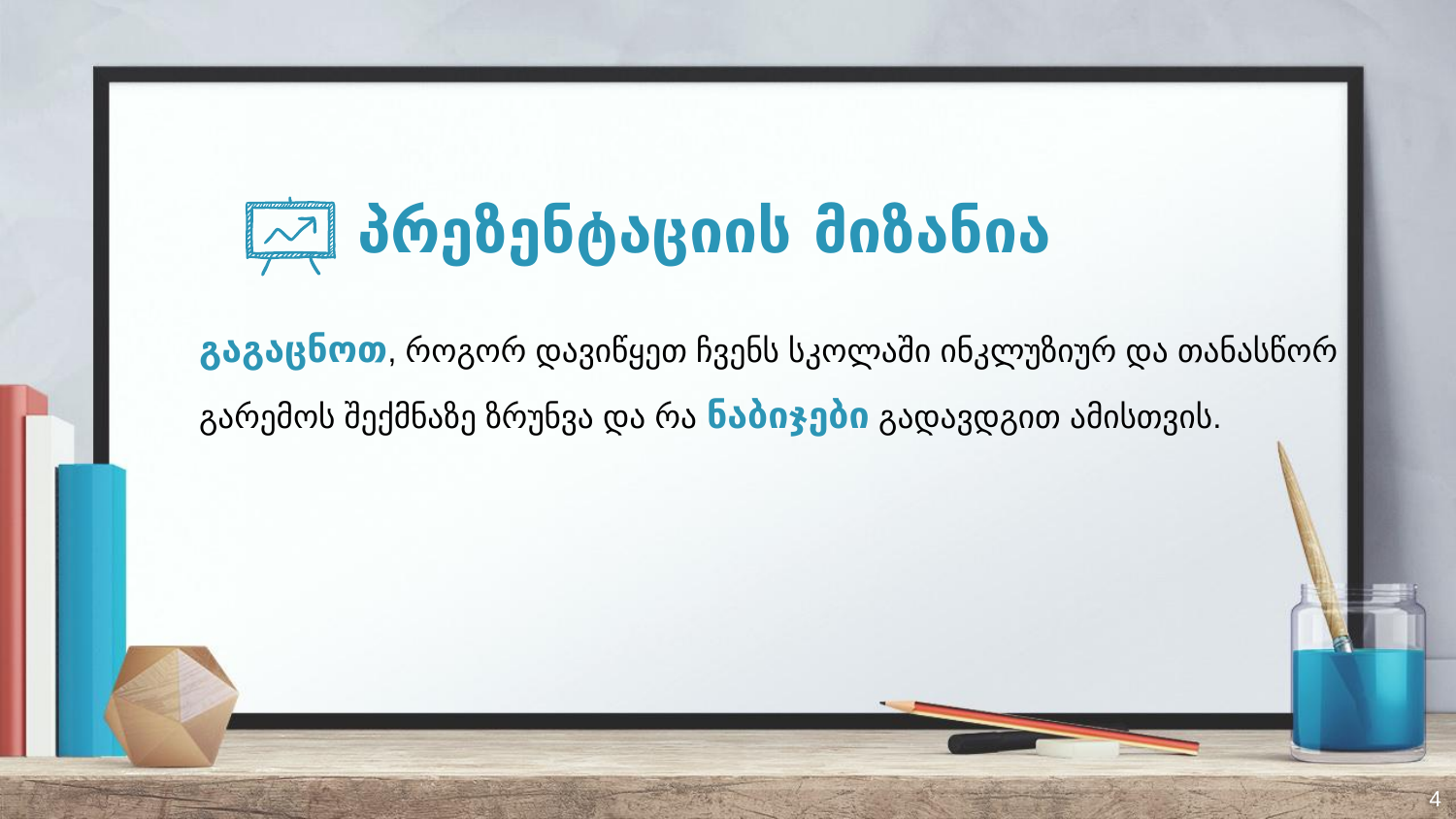

# პრეზენტაციის მიზანია

გაგაცნოთ, როგორ დავიწყეთ ჩვენს სკოლაში ინკლუზიურ და თანასწორ გარემოს შექმნაზე ზრუნვა და რა ნაბიჯები გადავდგით ამისთვის.

4